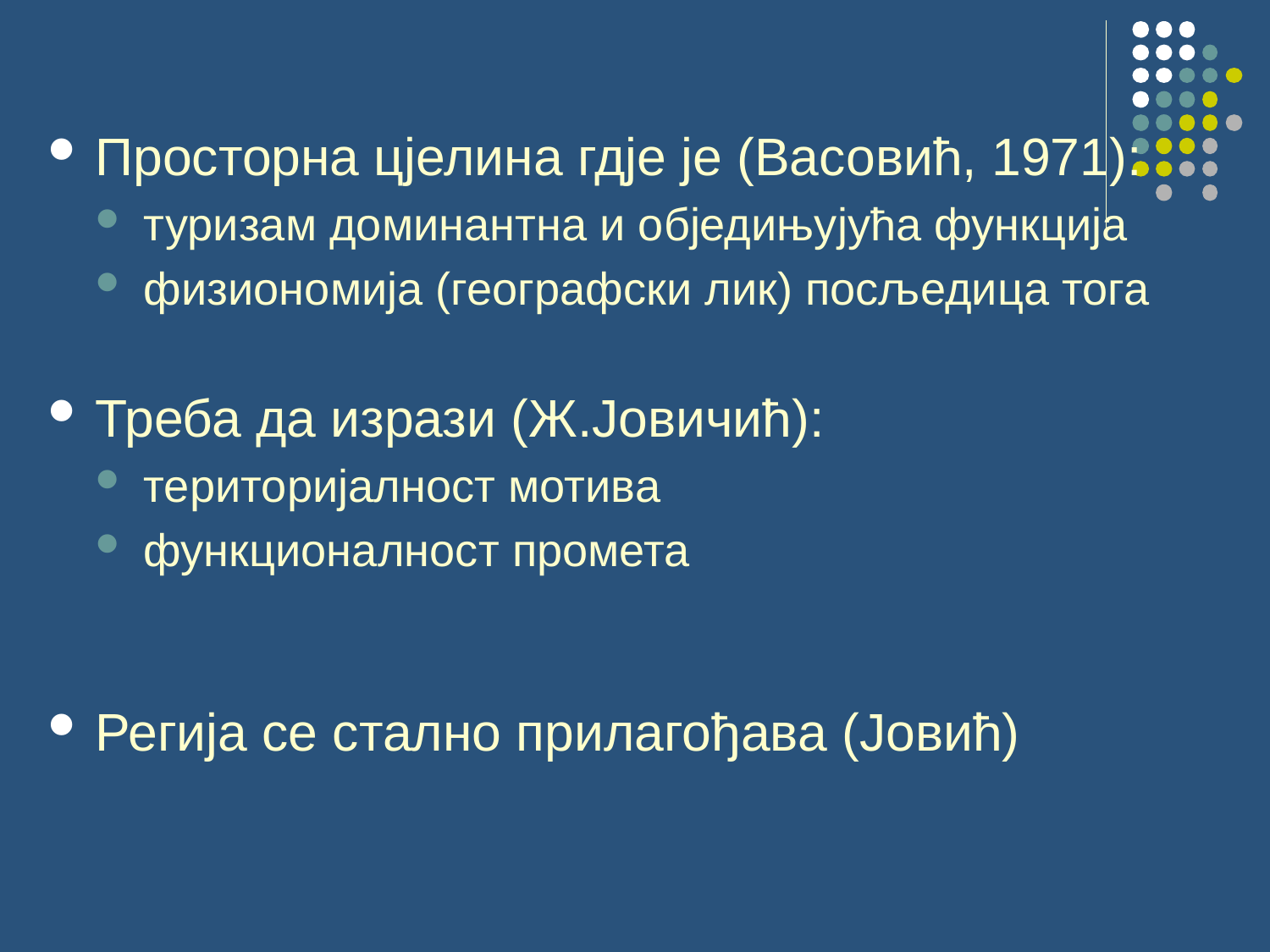

# Просторна цјелина гдје је (Васовић, 1971):
туризам доминантна и обједињујућа функција
физиономија (географски лик) посљедица тога

Треба да изрази (Ж.Јовичић):
територијалност мотива
функционалност промета

Регија се стално прилагођава (Јовић)